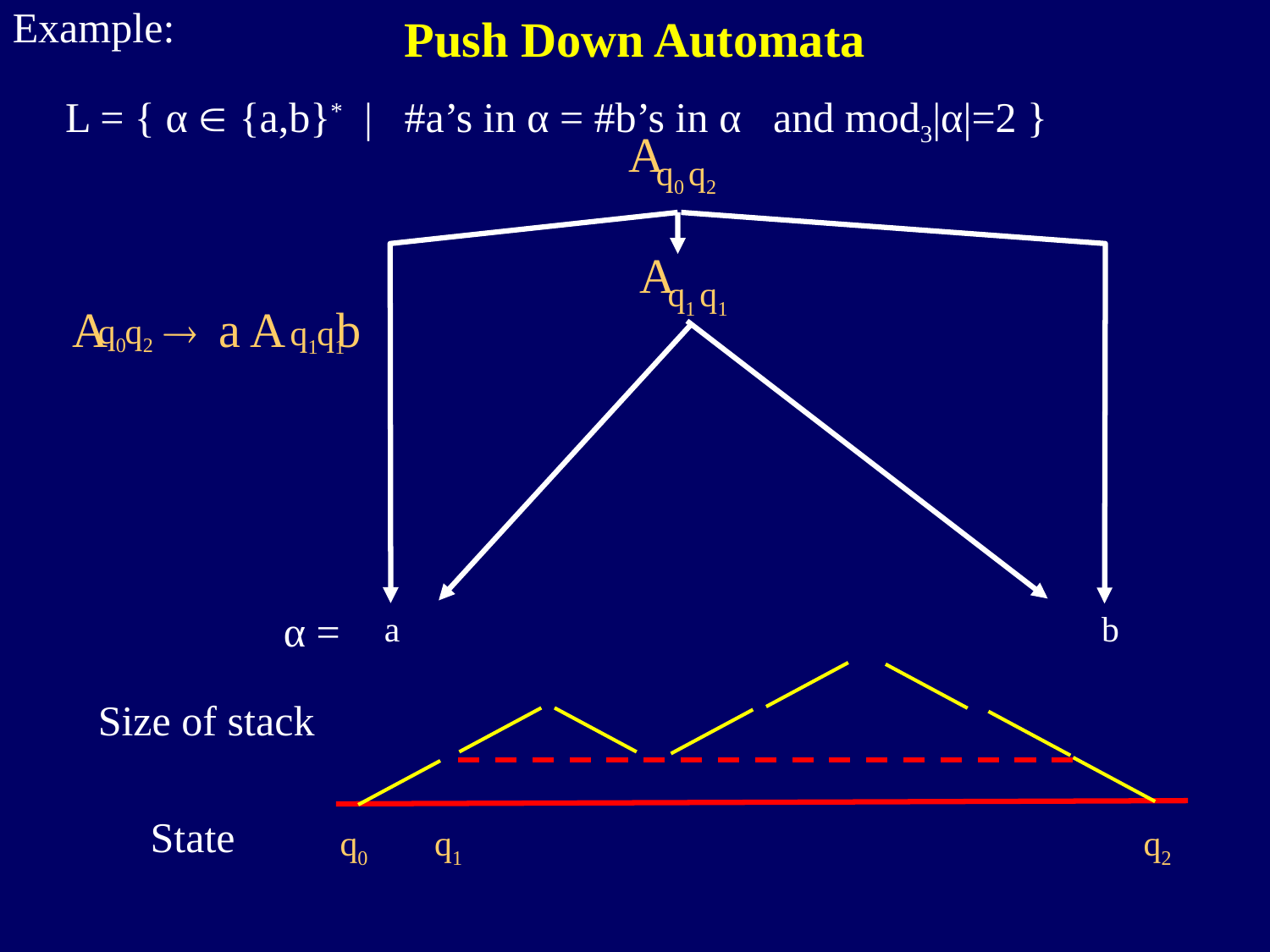

Example:
Push Down Automata
L = { α ∈ {a,b}*  |   #a’s in α = #b’s in α   and mod3|α|=2 }
A
q0
q2

A
q1
q1
 A       →  a A       b
q0
q2
q1
q1

α =
a
b
Size of stack
State
q0
q1
q2